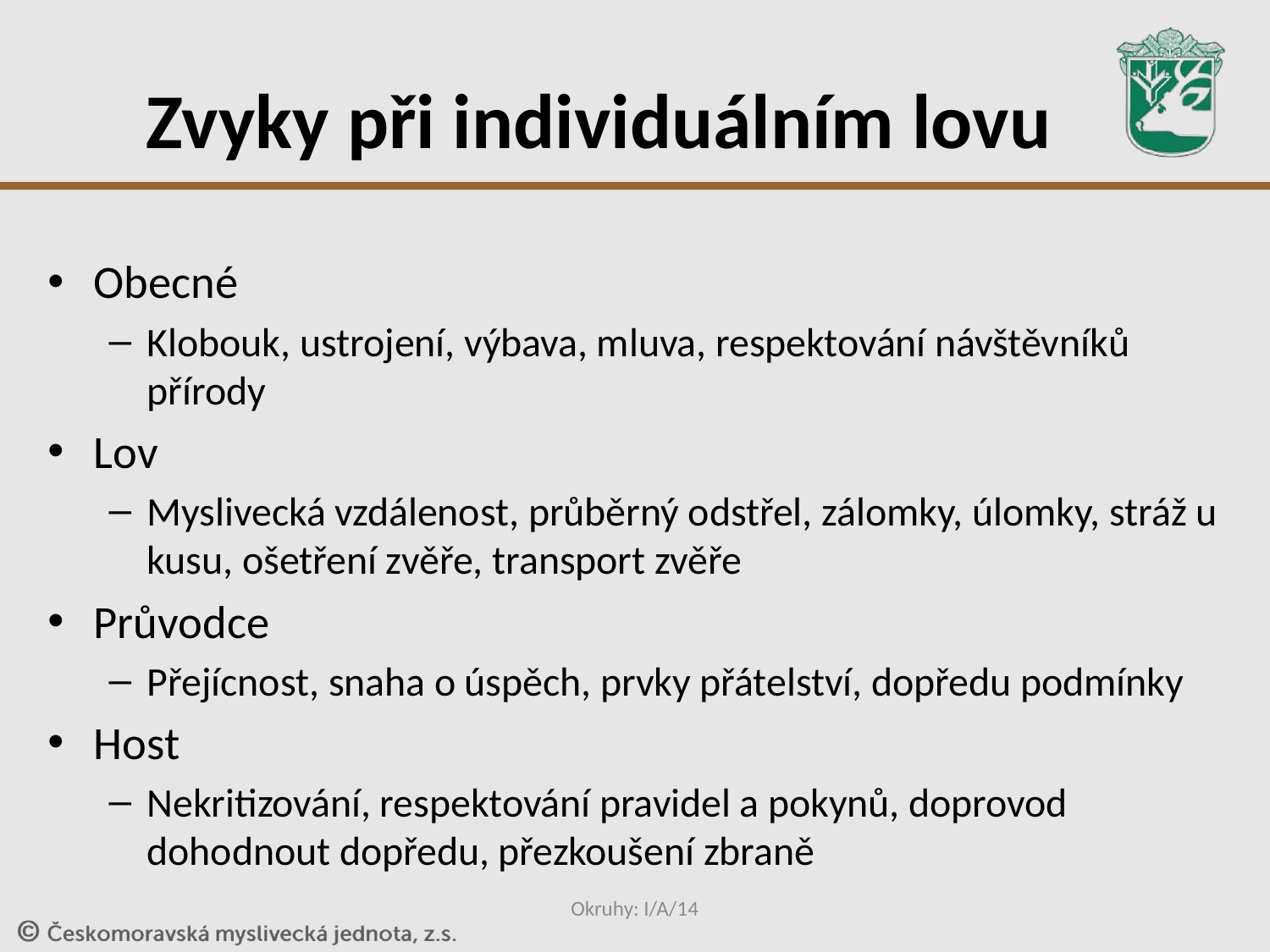

# Zvyky při individuálním lovu
Obecné
Klobouk, ustrojení, výbava, mluva, respektování návštěvníků přírody
Lov
Myslivecká vzdálenost, průběrný odstřel, zálomky, úlomky, stráž u kusu, ošetření zvěře, transport zvěře
Průvodce
Přejícnost, snaha o úspěch, prvky přátelství, dopředu podmínky
Host
Nekritizování, respektování pravidel a pokynů, doprovod dohodnout dopředu, přezkoušení zbraně
Okruhy: I/A/14